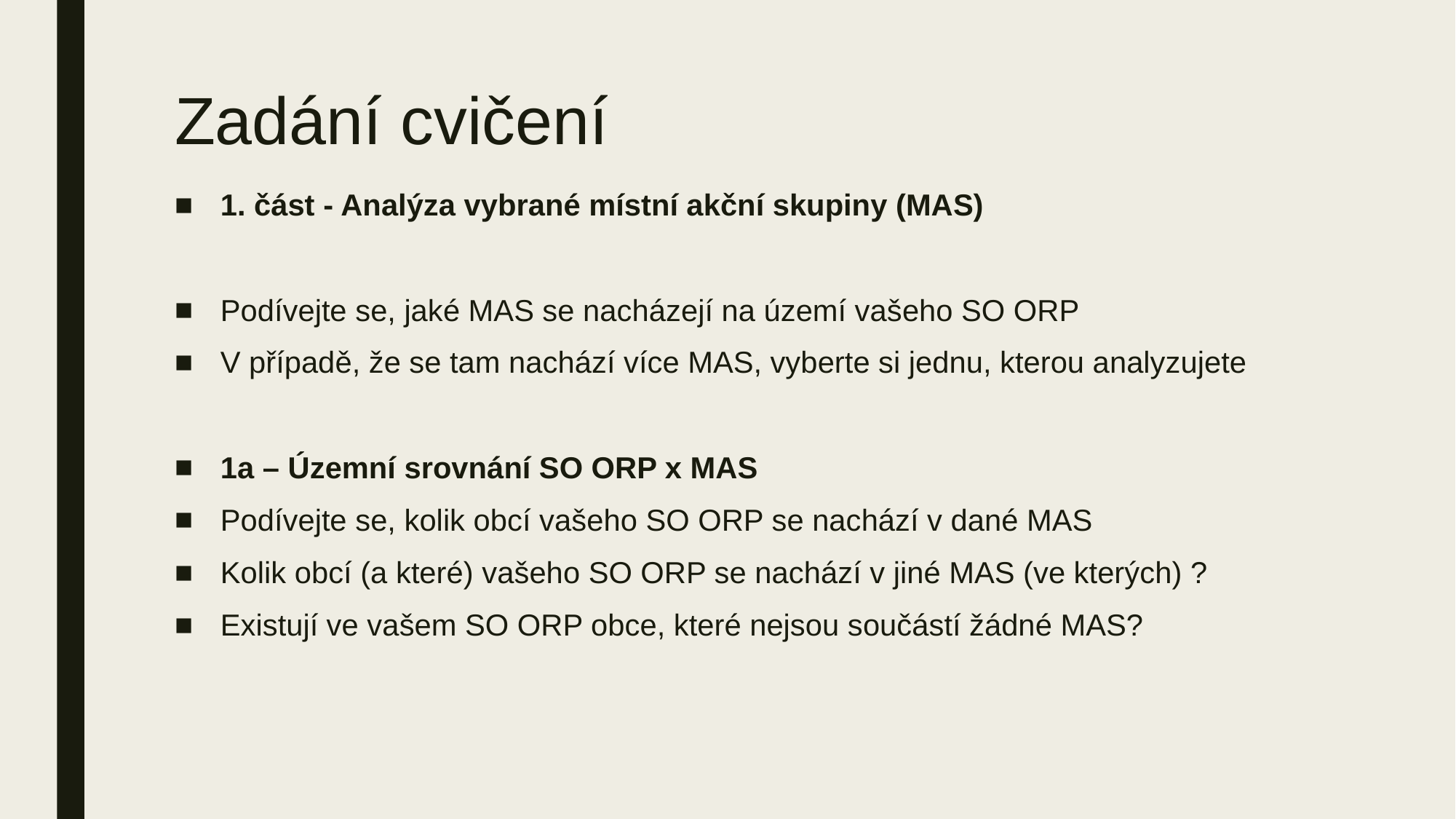

# Zadání cvičení
1. část - Analýza vybrané místní akční skupiny (MAS)

Podívejte se, jaké MAS se nacházejí na území vašeho SO ORP
V případě, že se tam nachází více MAS, vyberte si jednu, kterou analyzujete

1a – Územní srovnání SO ORP x MAS
Podívejte se, kolik obcí vašeho SO ORP se nachází v dané MAS
Kolik obcí (a které) vašeho SO ORP se nachází v jiné MAS (ve kterých) ?
Existují ve vašem SO ORP obce, které nejsou součástí žádné MAS?